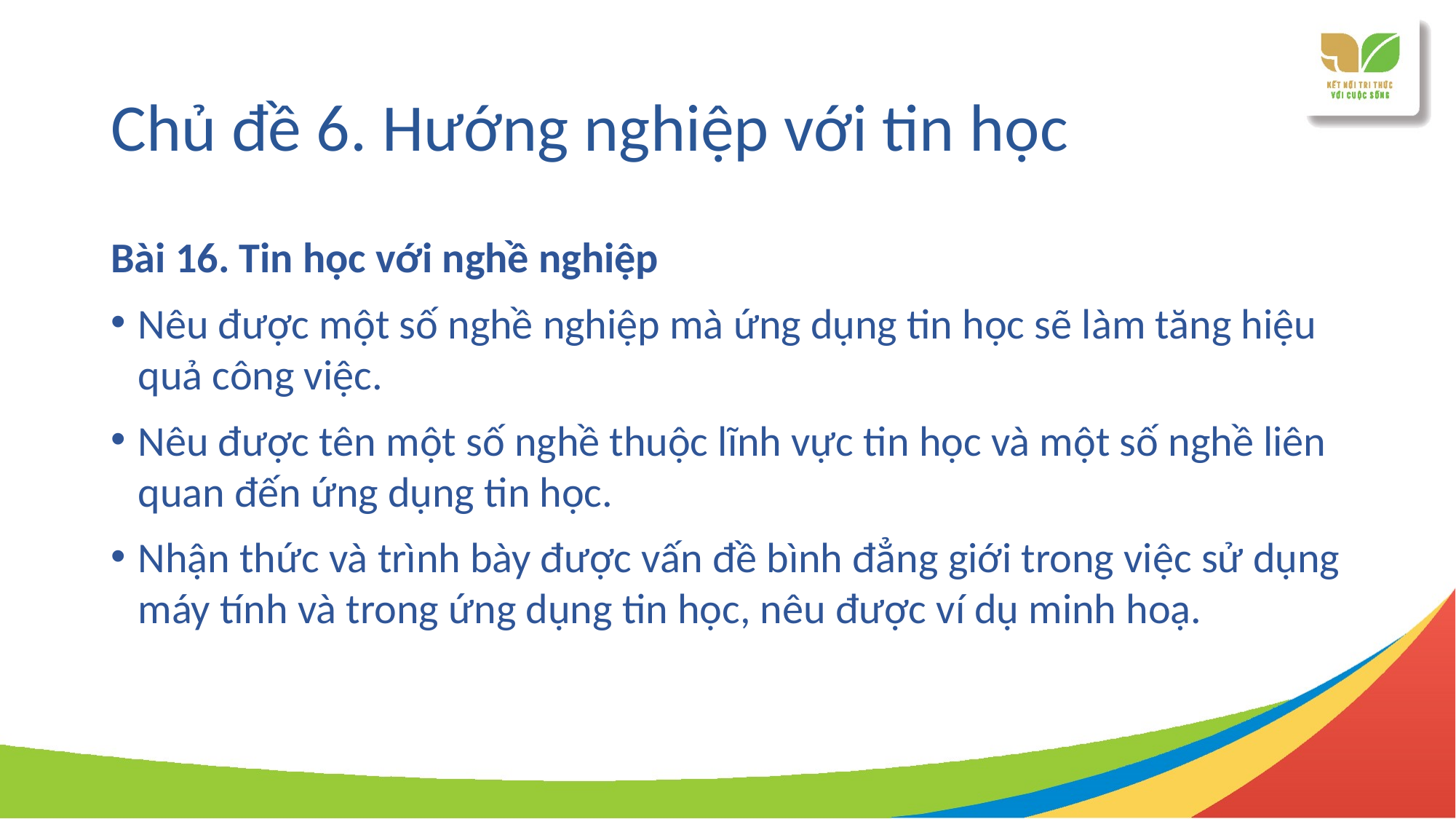

# Chủ đề 6. Hướng nghiệp với tin học
Bài 16. Tin học với nghề nghiệp
Nêu được một số nghề nghiệp mà ứng dụng tin học sẽ làm tăng hiệu quả công việc.
Nêu được tên một số nghề thuộc lĩnh vực tin học và một số nghề liên quan đến ứng dụng tin học.
Nhận thức và trình bày được vấn đề bình đẳng giới trong việc sử dụng máy tính và trong ứng dụng tin học, nêu được ví dụ minh hoạ.